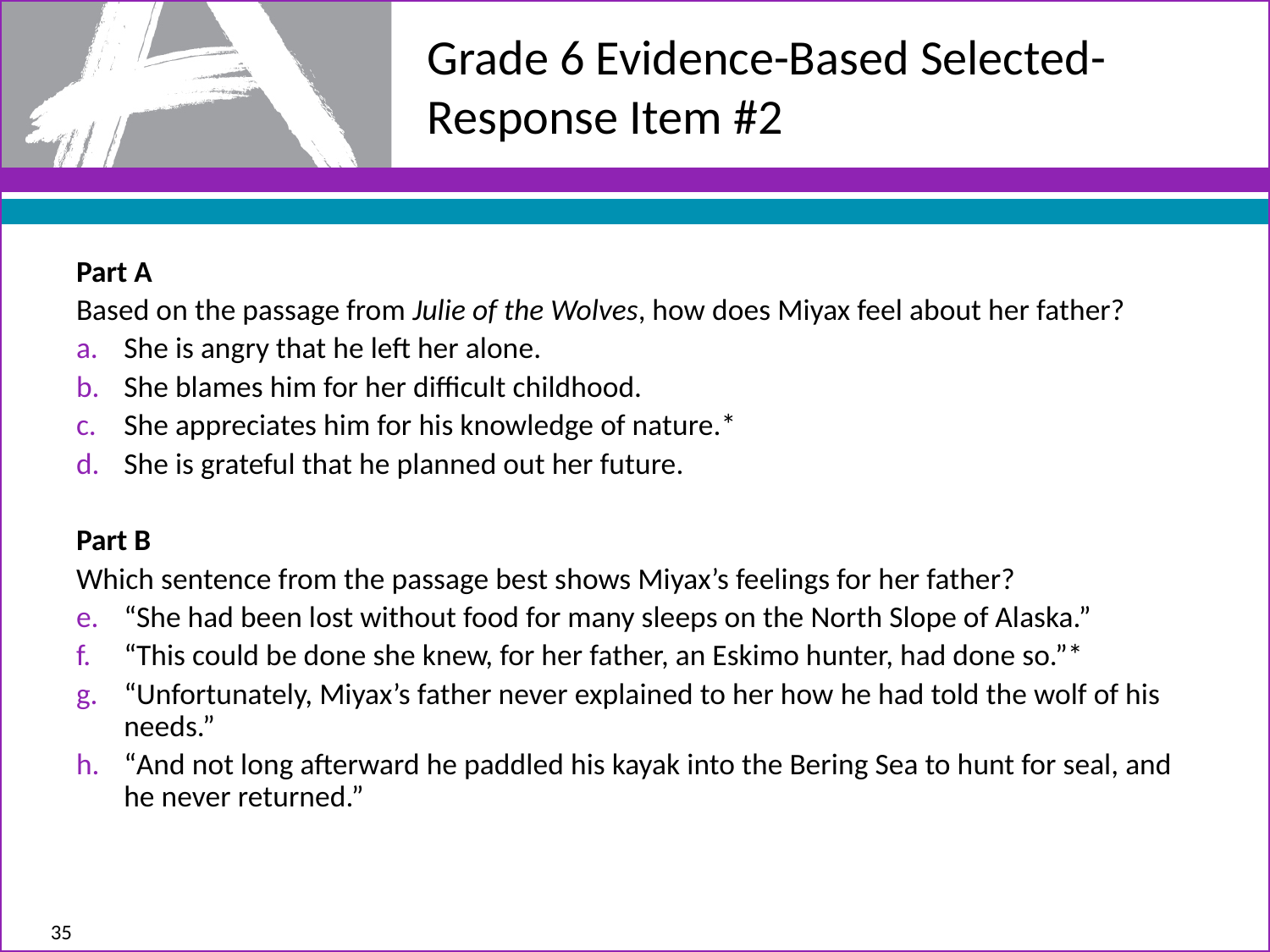

# Grade 6 Evidence-Based Selected-Response Item #2
Part A
Based on the passage from Julie of the Wolves, how does Miyax feel about her father?
She is angry that he left her alone.
She blames him for her difficult childhood.
She appreciates him for his knowledge of nature.*
She is grateful that he planned out her future.

Part B
Which sentence from the passage best shows Miyax’s feelings for her father?
“She had been lost without food for many sleeps on the North Slope of Alaska.”
“This could be done she knew, for her father, an Eskimo hunter, had done so.”*
“Unfortunately, Miyax’s father never explained to her how he had told the wolf of his needs.”
“And not long afterward he paddled his kayak into the Bering Sea to hunt for seal, and he never returned.”
35